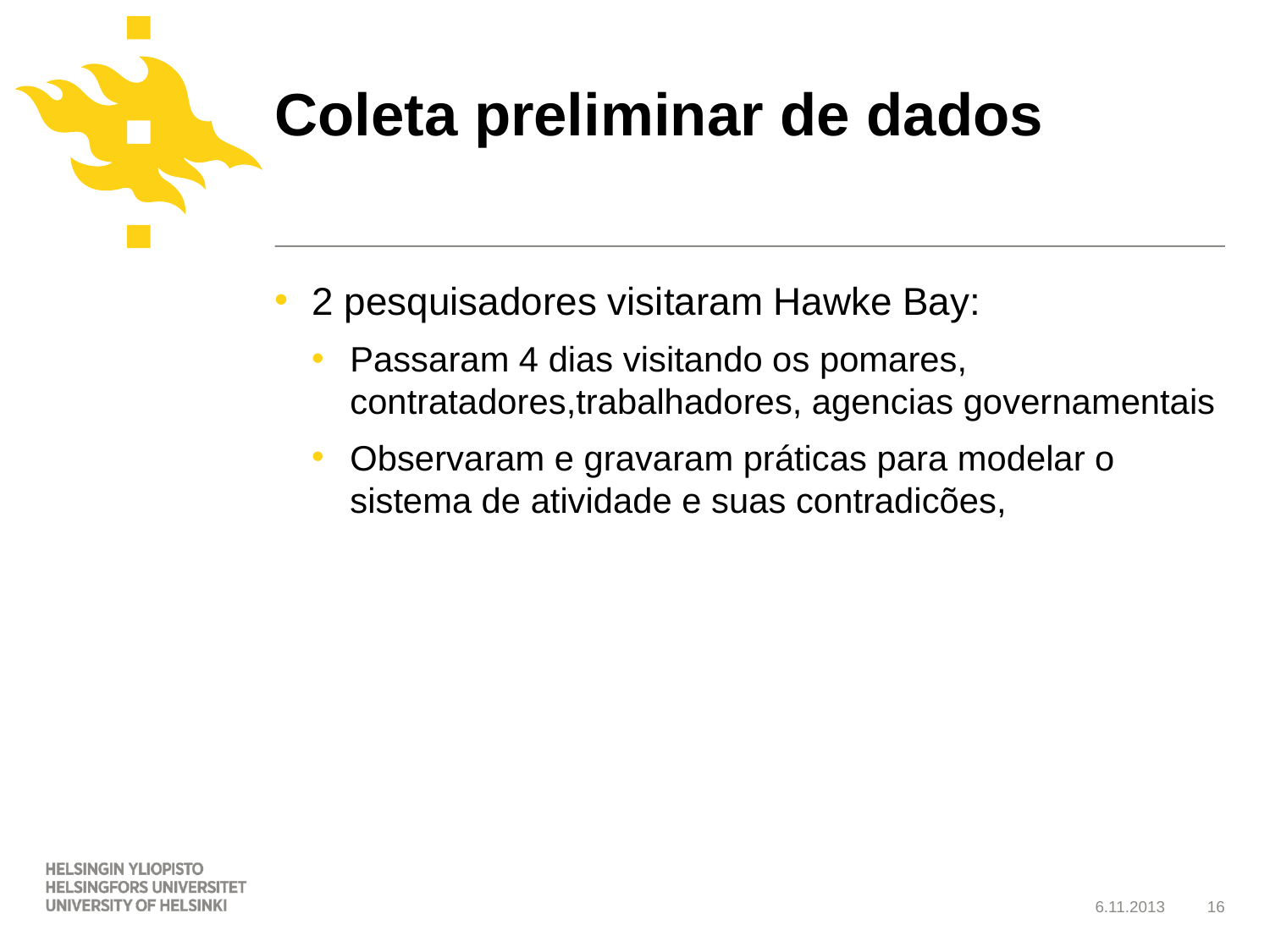

# Coleta preliminar de dados
2 pesquisadores visitaram Hawke Bay:
Passaram 4 dias visitando os pomares, contratadores,trabalhadores, agencias governamentais
Observaram e gravaram práticas para modelar o sistema de atividade e suas contradicões,

6.11.2013
16